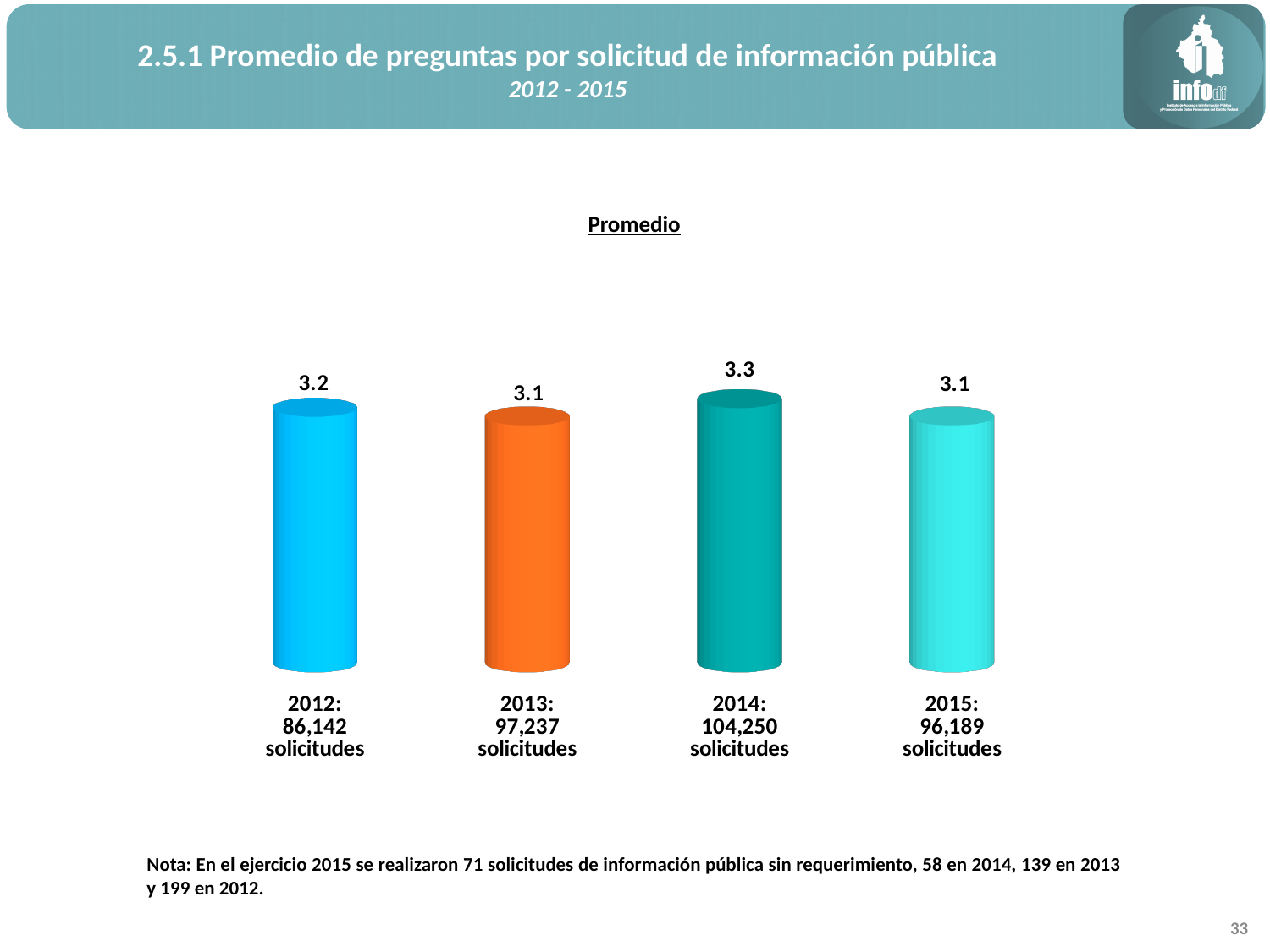

2.5.1 Promedio de preguntas por solicitud de información pública
2012 - 2015
Promedio

[unsupported chart]

Nota: En el ejercicio 2015 se realizaron 71 solicitudes de información pública sin requerimiento, 58 en 2014, 139 en 2013 y 199 en 2012.
33